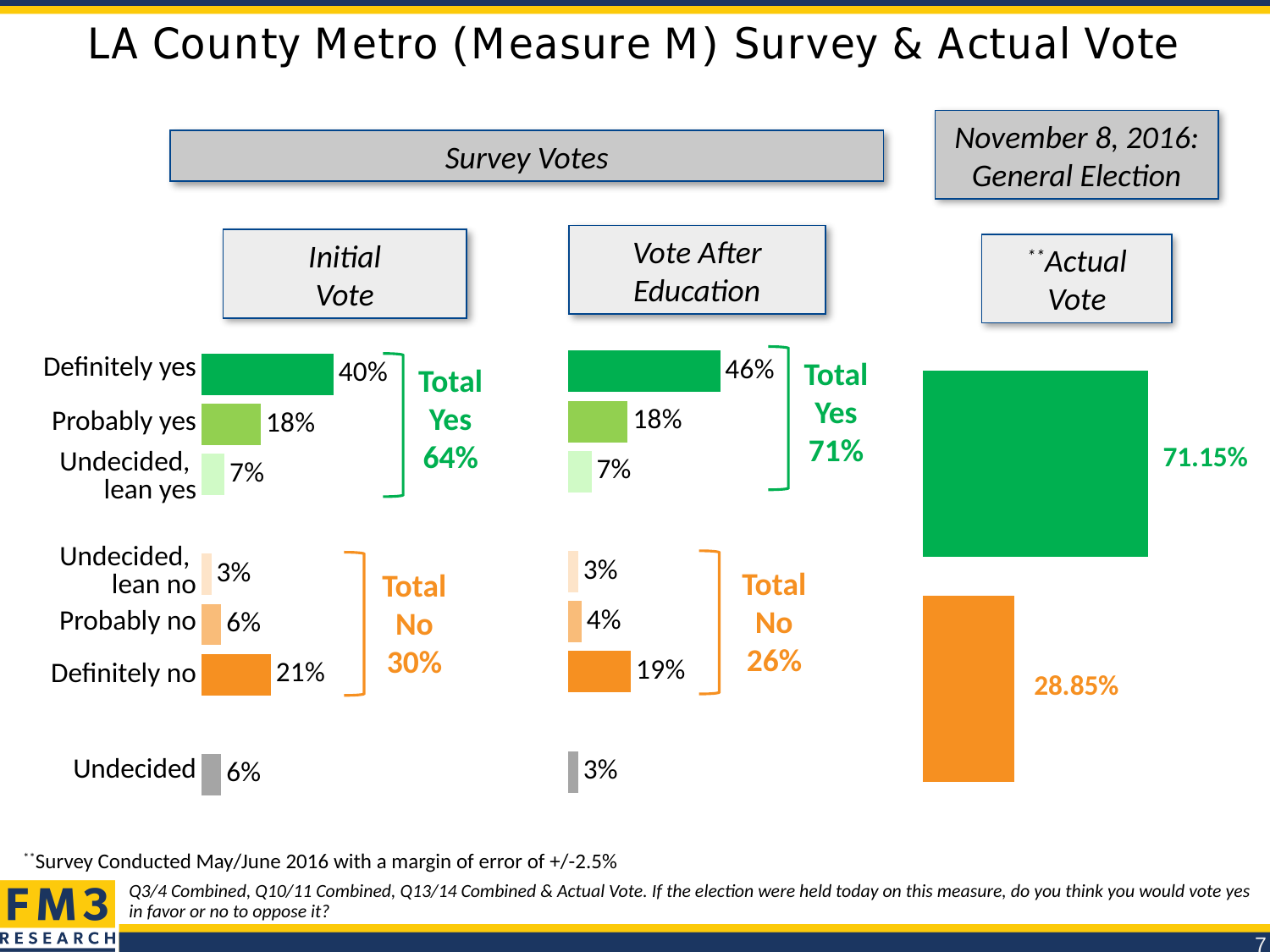

# LA County Metro (Measure M) Survey & Actual Vote
November 8, 2016: General Election
Survey Votes
Vote After Education
Initial
Vote
**Actual
Vote

### Chart

| Category | Column1 |
|---|---|
| Definitely yes | 0.46 |
| Probably yes | 0.18 |
| Undecided, lean yes | 0.07 |
|  | None |
| Undecided, lean no | 0.03 |
| Probably no | 0.04 |
| Definitely no | 0.19 |
|  | None |
| Undecided | 0.03 |

### Chart

| Category | q3/4-4476 |
|---|---|
| Definitely yes | 0.4 |
| Probably yes | 0.18 |
| Undecided, lean yes | 0.07 |
|  | None |
| Undecided, lean no | 0.03 |
| Probably no | 0.06 |
| Definitely no | 0.21 |
|  | None |
| Undecided | 0.06 |

### Chart

| Category | Column1 |
|---|---|
| Total Yes | 0.7115 |
| Total No | 0.2885 |
Total Yes
71%
| Definitely yes |
| --- |
| Probably yes |
| Undecided, lean yes |
|  |
| Undecided, lean no |
| Probably no |
| Definitely no |
|  |
| Undecided |

Total Yes
64%
| 71.15% |
| --- |

Total No
26%
Total No
30%
| 28.85% |
| --- |
**Survey Conducted May/June 2016 with a margin of error of +/-2.5%
Q3/4 Combined, Q10/11 Combined, Q13/14 Combined & Actual Vote. If the election were held today on this measure, do you think you would vote yes in favor or no to oppose it?